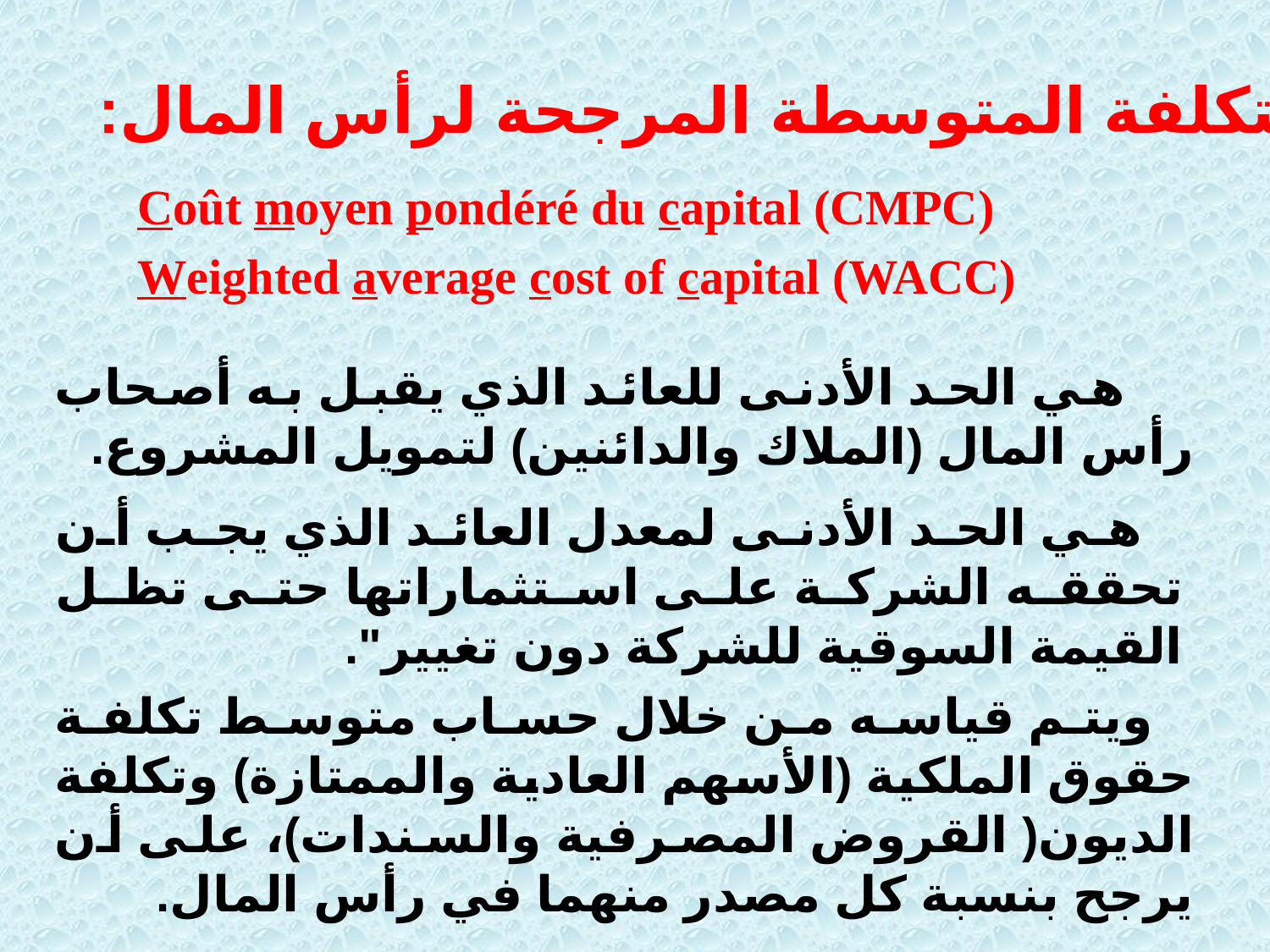

3. التكلفة المتوسطة المرجحة لرأس المال:
Coût moyen pondéré du capital (CMPC)
Weighted average cost of capital (WACC)
     هي الحد الأدنى للعائد الذي يقبل به أصحاب رأس المال (الملاك والدائنين) لتمويل المشروع.
   هي الحد الأدنى لمعدل العائد الذي يجب أن تحققه الشركة على استثماراتها حتى تظل القيمة السوقية للشركة دون تغيير".
   ويتم قياسه من خلال حساب متوسط تكلفة حقوق الملكية (الأسهم العادية والممتازة) وتكلفة الديون( القروض المصرفية والسندات)، على أن يرجح بنسبة كل مصدر منهما في رأس المال.